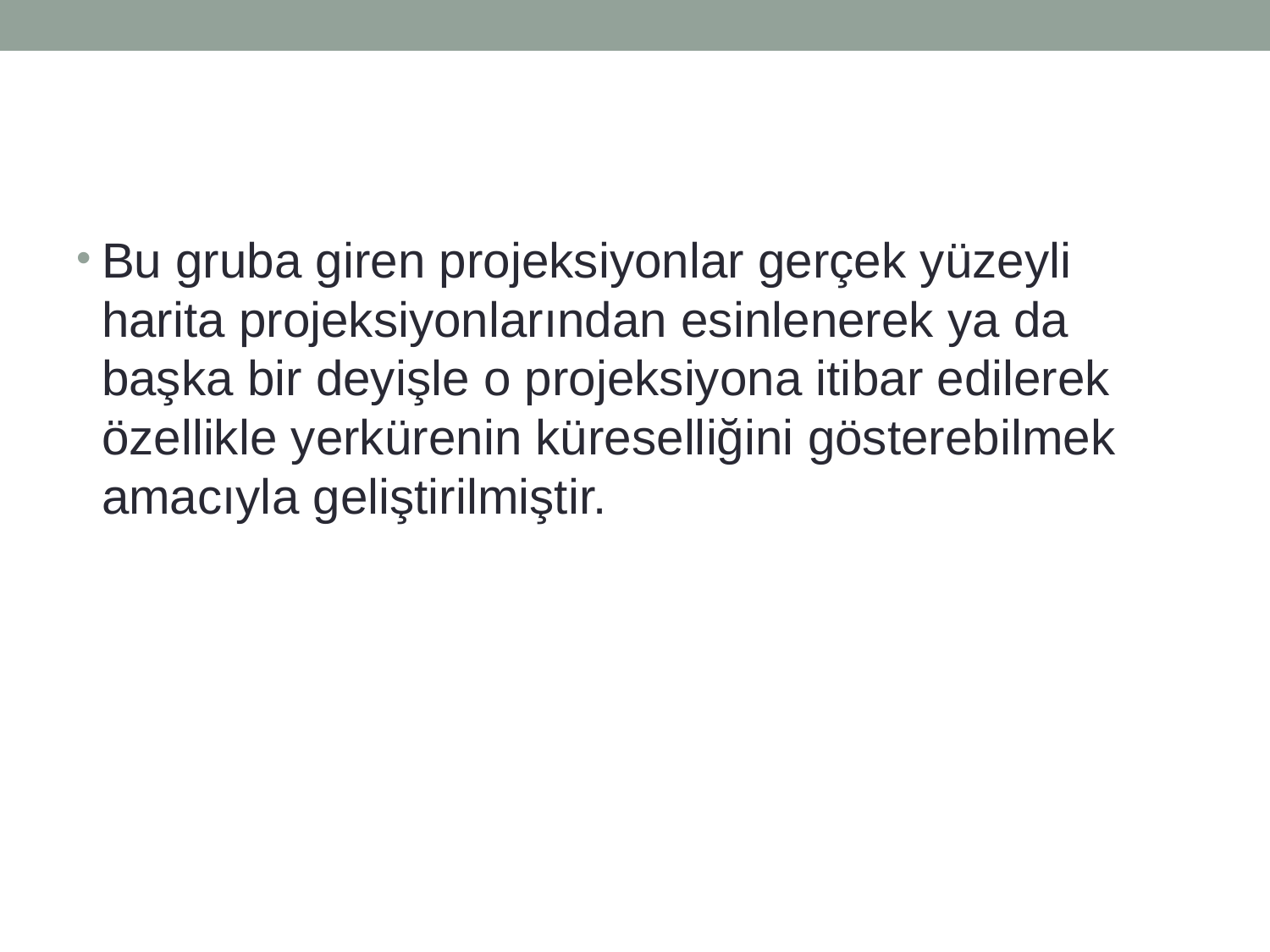

Bu gruba giren projeksiyonlar gerçek yüzeyli harita projeksiyonlarından esinlenerek ya da başka bir deyişle o projeksiyona itibar edilerek özellikle yerkürenin küreselliğini gösterebilmek amacıyla geliştirilmiştir.